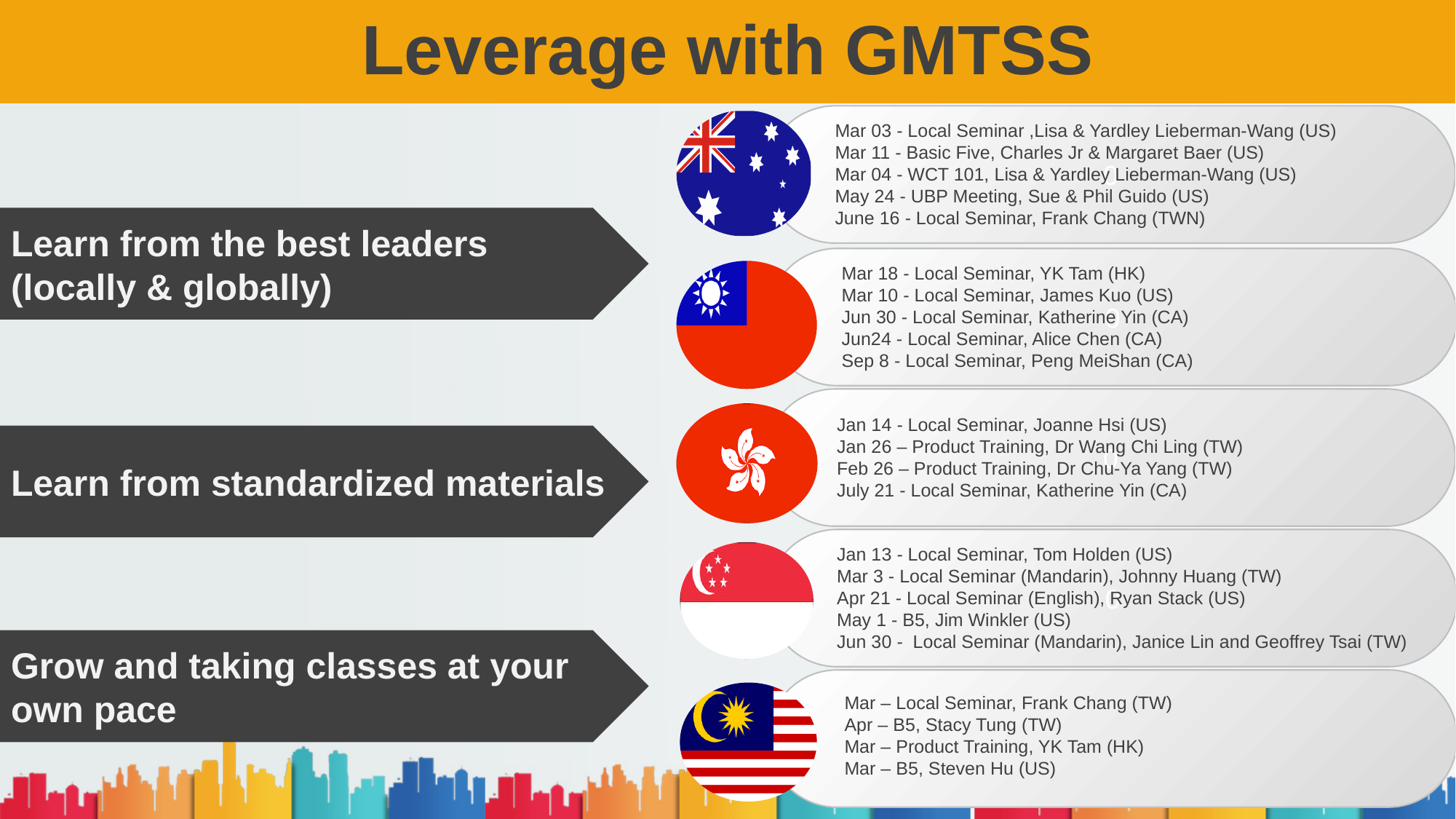

Leverage with GMTSS
0

Mar 03 - Local Seminar ,Lisa & Yardley Lieberman-Wang (US)
Mar 11 - Basic Five, Charles Jr & Margaret Baer (US)
Mar 04 - WCT 101, Lisa & Yardley Lieberman-Wang (US)
May 24 - UBP Meeting, Sue & Phil Guido (US)
June 16 - Local Seminar, Frank Chang (TWN)
Learn from the best leaders (locally & globally)
0
Mar 18 - Local Seminar, YK Tam (HK)
Mar 10 - Local Seminar, James Kuo (US)
Jun 30 - Local Seminar, Katherine Yin (CA)
Jun24 - Local Seminar, Alice Chen (CA)
Sep 8 - Local Seminar, Peng MeiShan (CA)

0

Jan 14 - Local Seminar, Joanne Hsi (US)
Jan 26 – Product Training, Dr Wang Chi Ling (TW)
Feb 26 – Product Training, Dr Chu-Ya Yang (TW)
July 21 - Local Seminar, Katherine Yin (CA)
Learn from standardized materials
0
Jan 13 - Local Seminar, Tom Holden (US)
Mar 3 - Local Seminar (Mandarin), Johnny Huang (TW)
Apr 21 - Local Seminar (English), Ryan Stack (US)
May 1 - B5, Jim Winkler (US)
Jun 30 -  Local Seminar (Mandarin), Janice Lin and Geoffrey Tsai (TW)

Grow and taking classes at your own pace

Mar – Local Seminar, Frank Chang (TW)
Apr – B5, Stacy Tung (TW)
Mar – Product Training, YK Tam (HK)
Mar – B5, Steven Hu (US)